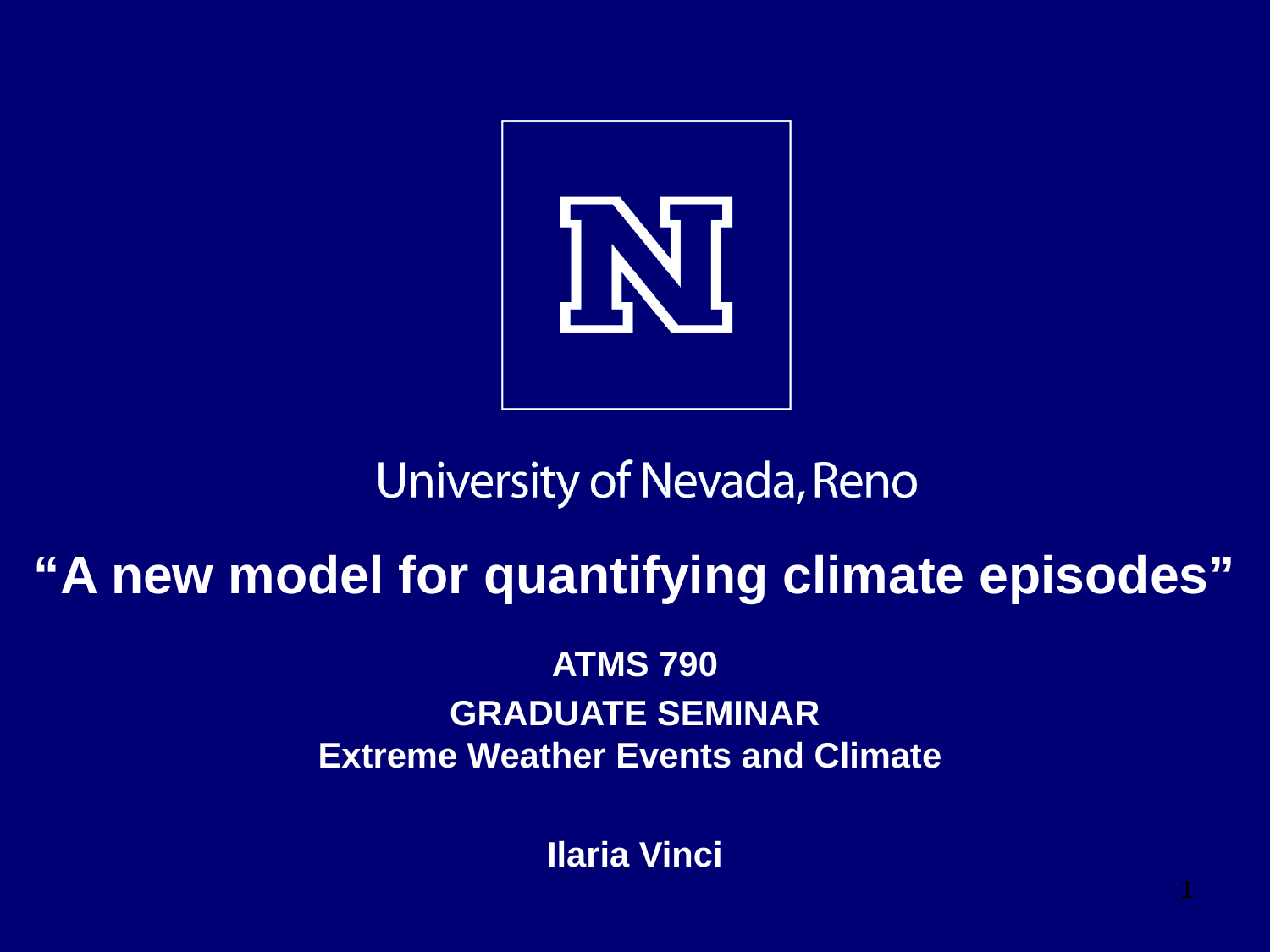

# “A new model for quantifying climate episodes”
ATMS 790
GRADUATE SEMINAR
Extreme Weather Events and Climate

Ilaria Vinci

1